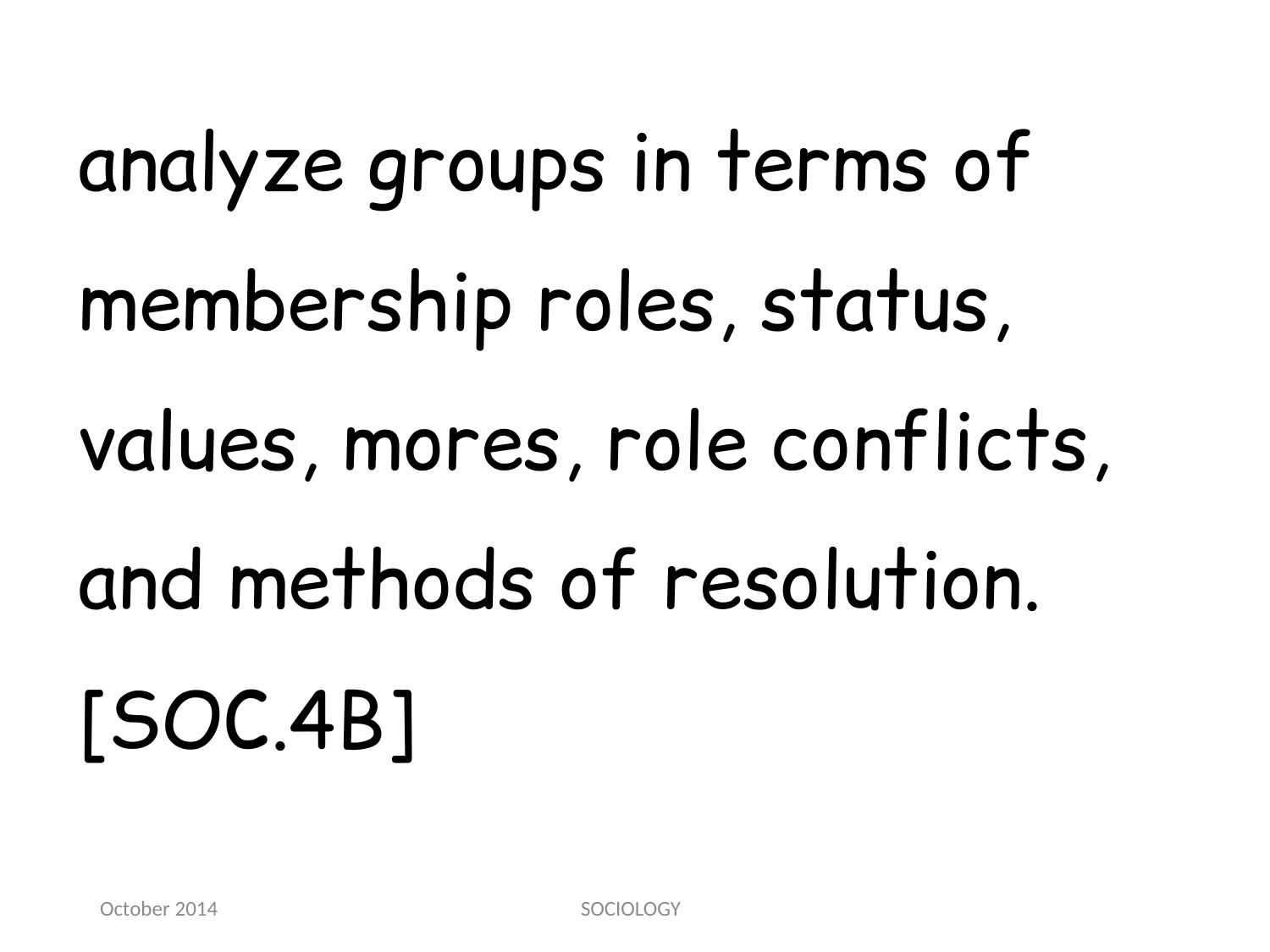

analyze groups in terms of membership roles, status, values, mores, role conflicts, and methods of resolution.[SOC.4B]
October 2014
SOCIOLOGY